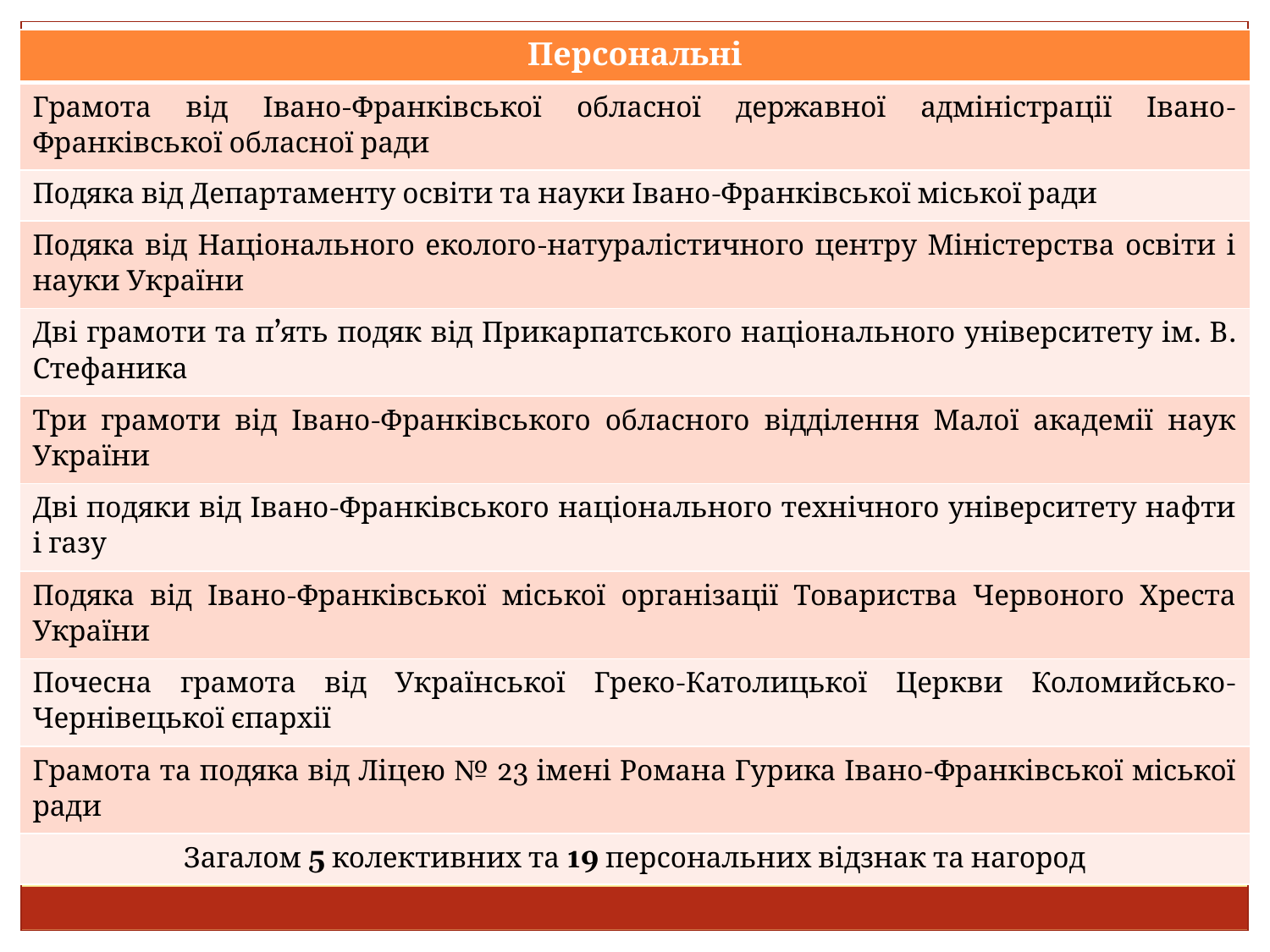

| Персональні |
| --- |
| Грамота від Івано-Франківської обласної державної адміністрації Івано-Франківської обласної ради |
| Подяка від Департаменту освіти та науки Івано-Франківської міської ради |
| Подяка від Національного еколого-натуралістичного центру Міністерства освіти і науки України |
| Дві грамоти та п’ять подяк від Прикарпатського національного університету ім. В. Стефаника |
| Три грамоти від Івано-Франківського обласного відділення Малої академії наук України |
| Дві подяки від Івано-Франківського національного технічного університету нафти і газу |
| Подяка від Івано-Франківської міської організації Товариства Червоного Хреста України |
| Почесна грамота від Української Греко-Католицької Церкви Коломийсько-Чернівецької єпархії |
| Грамота та подяка від Ліцею № 23 імені Романа Гурика Івано-Франківської міської ради |
| Загалом 5 колективних та 19 персональних відзнак та нагород |